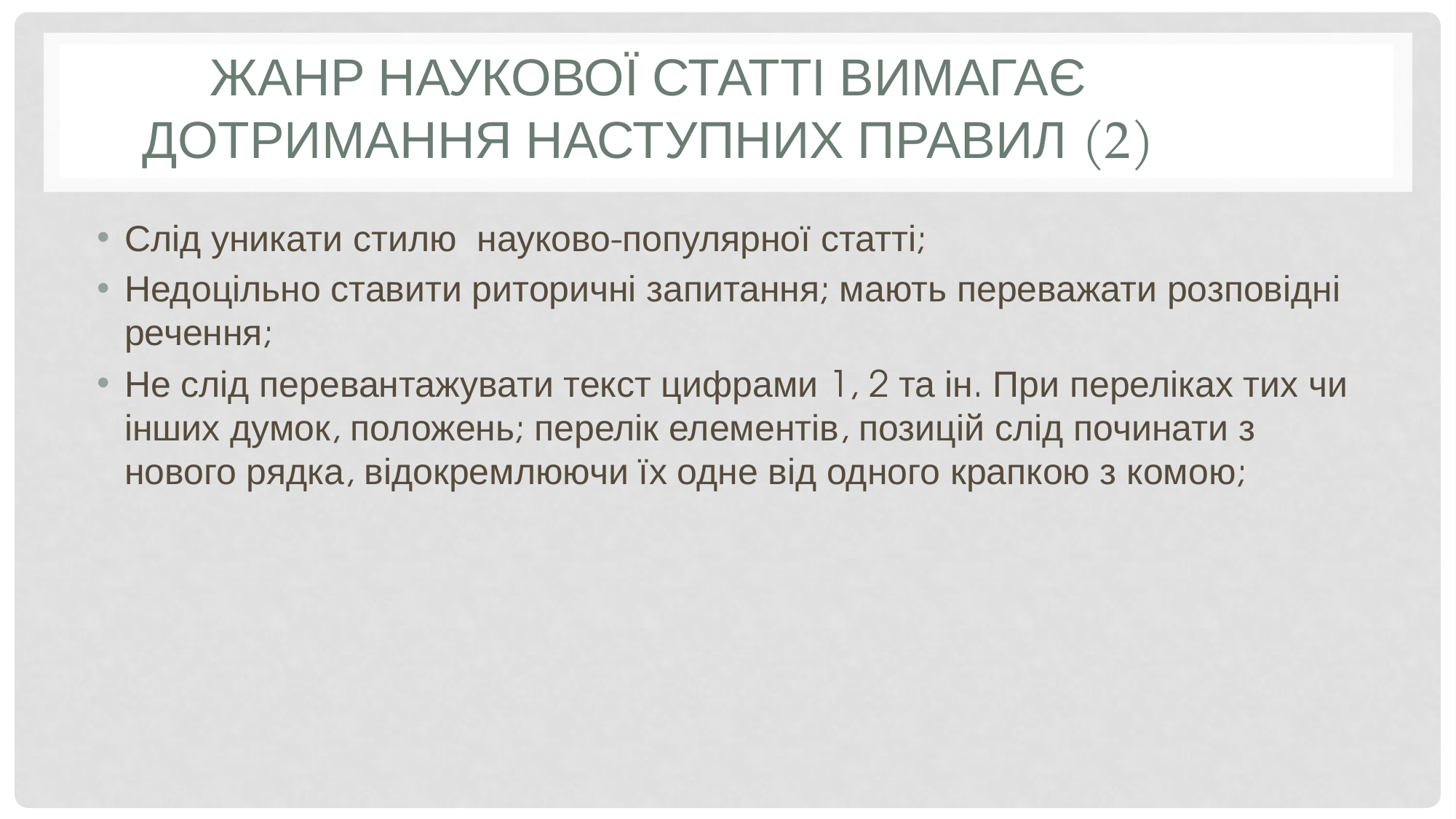

# Жанр наукової статті вимагає дотримання наступних правил (2)
Слід уникати стилю  науково-популярної статті;
Недоцільно ставити риторичні запитання; мають переважати розповідні речення;
Не слід перевантажувати текст цифрами 1, 2 та ін. При переліках тих чи інших думок, положень; перелік елементів, позицій слід починати з нового рядка, відокремлюючи їх одне від одного крапкою з комою;